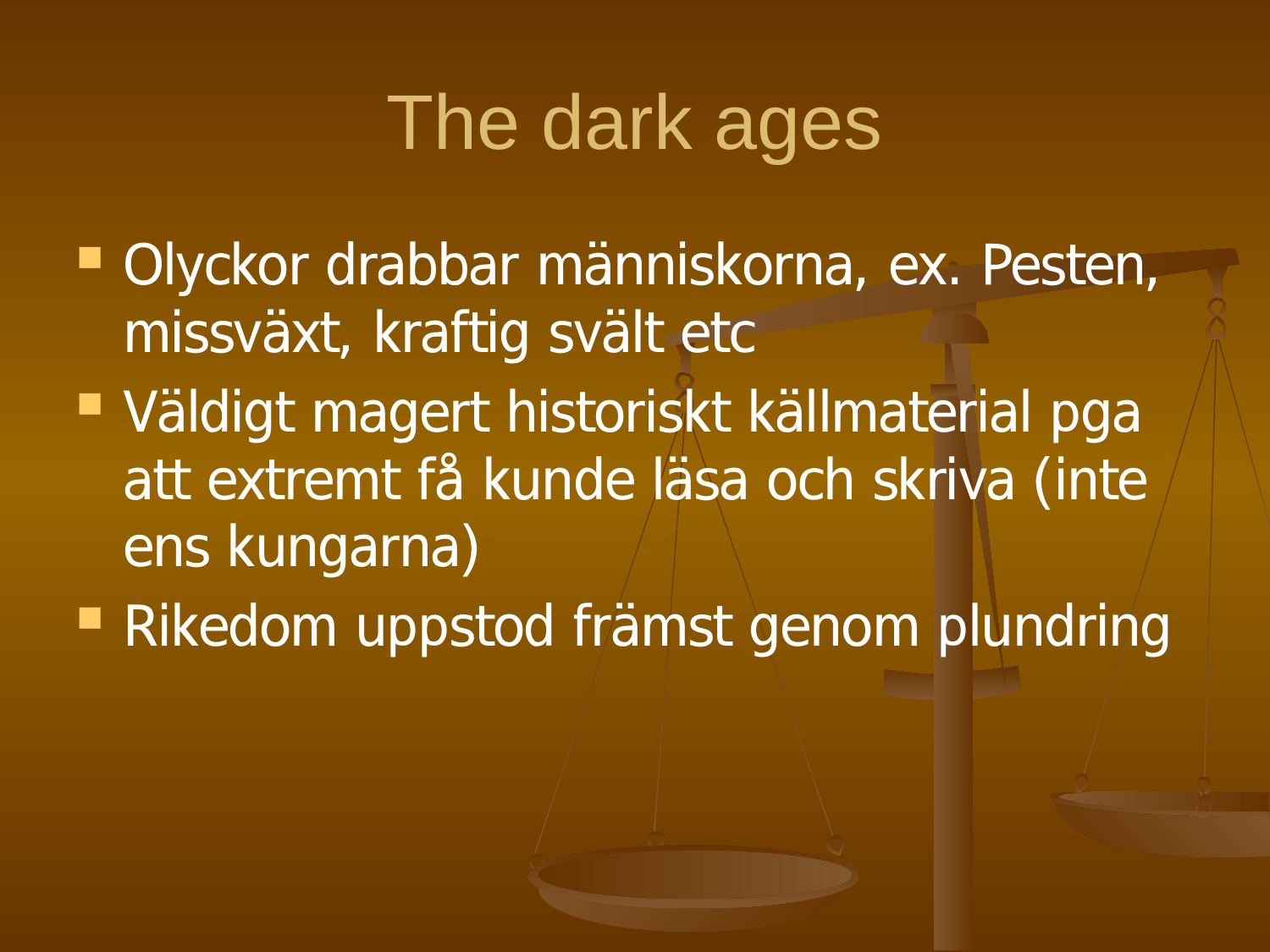

# The dark ages
Olyckor drabbar människorna, ex. Pesten, missväxt, kraftig svält etc
Väldigt magert historiskt källmaterial pga att extremt få kunde läsa och skriva (inte ens kungarna)
Rikedom uppstod främst genom plundring